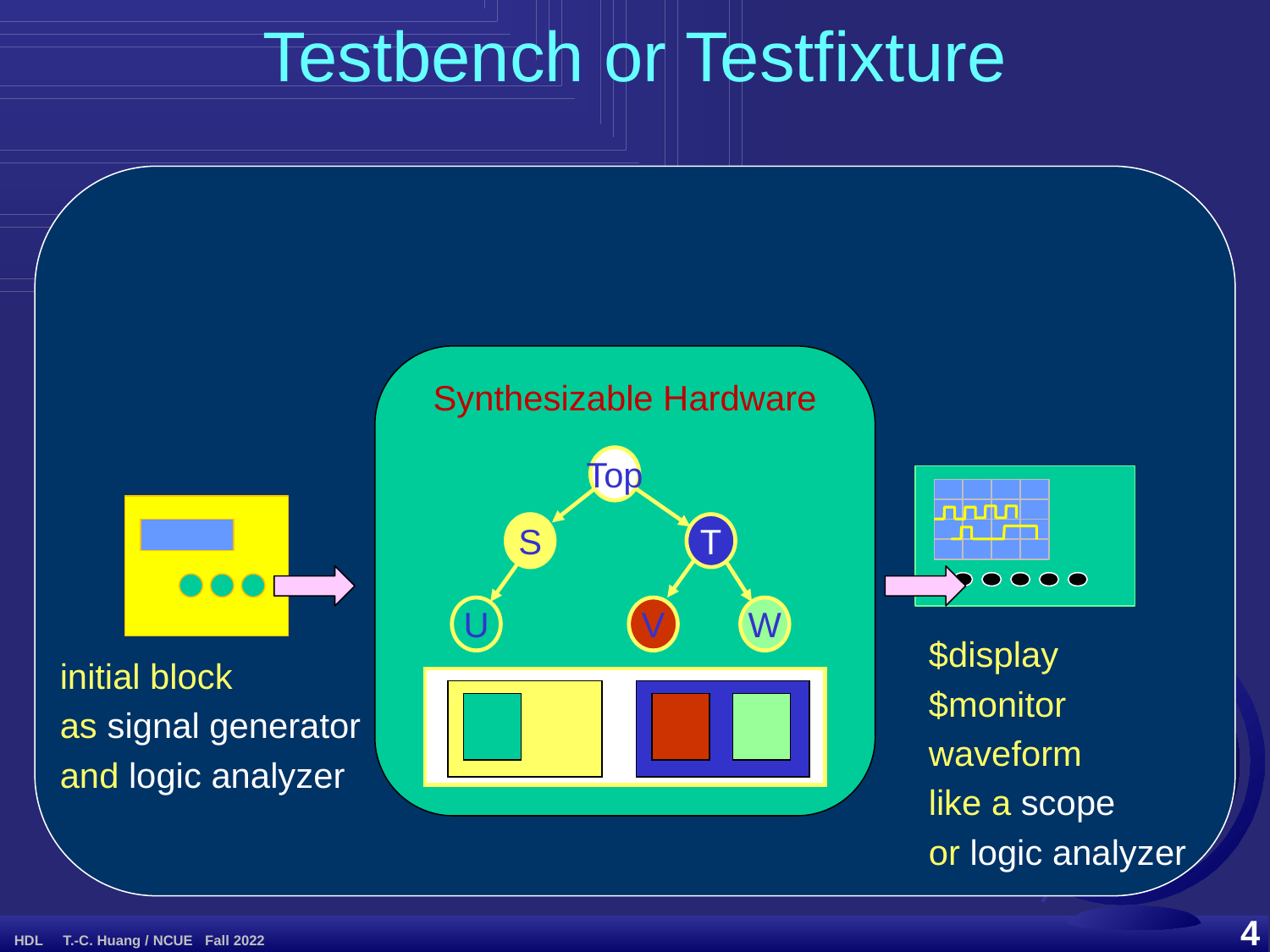

# Testbench or Testfixture

Synthesizable Hardware
Top

S

T

V

W

U

$display
$monitor
waveform
like a scope
or logic analyzer
initial block
as signal generator
and logic analyzer